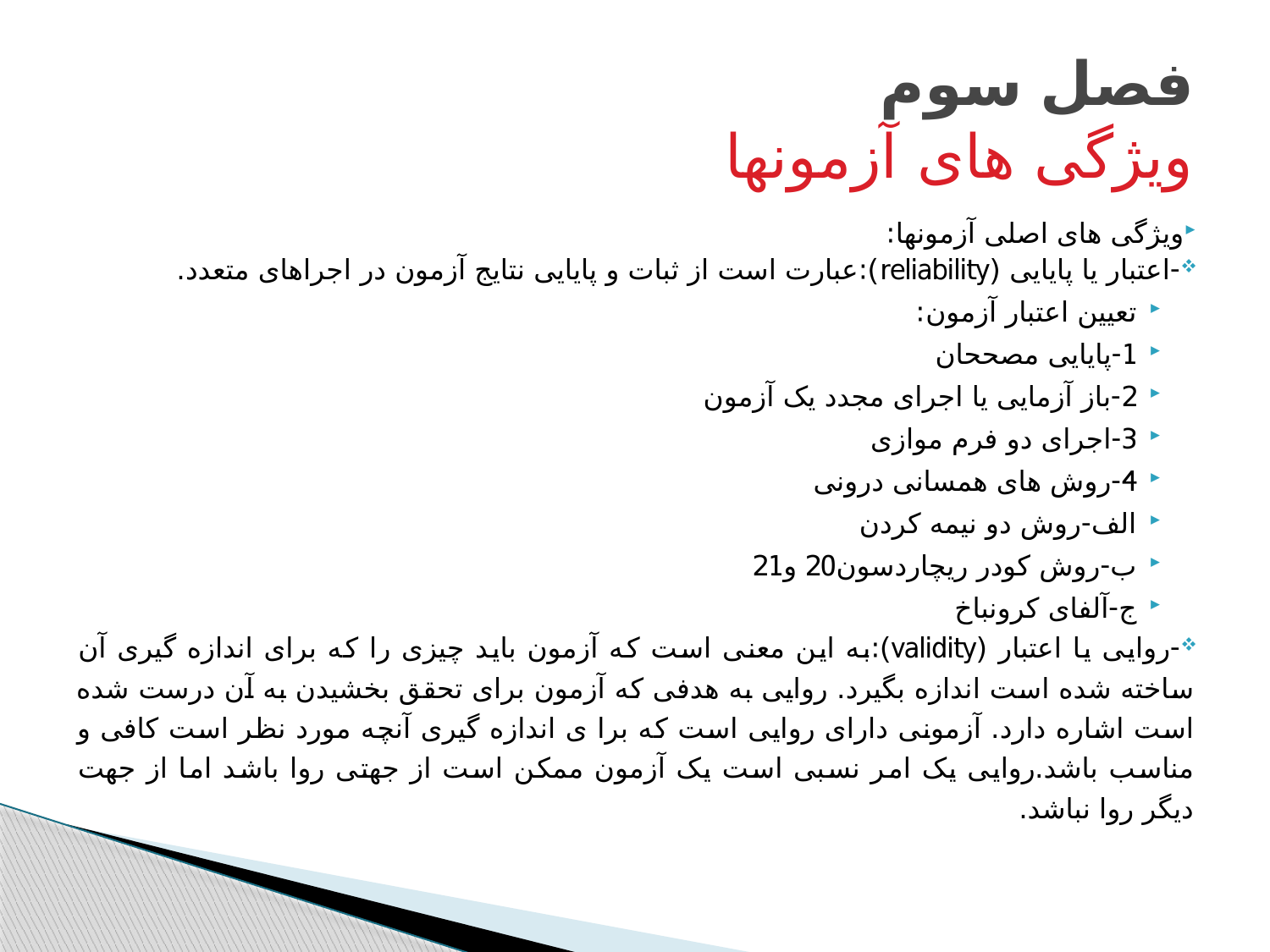

# فصل سوم ویژگی های آزمونها
ویژگی های اصلی آزمونها:
-اعتبار یا پایایی (reliability):عبارت است از ثبات و پایایی نتایج آزمون در اجراهای متعدد.
تعیین اعتبار آزمون:
1-پایایی مصححان
2-باز آزمایی یا اجرای مجدد یک آزمون
3-اجرای دو فرم موازی
4-روش های همسانی درونی
الف-روش دو نیمه کردن
ب-روش کودر ریچاردسون20 و21
ج-آلفای کرونباخ
-روایی یا اعتبار (validity):به این معنی است که آزمون باید چیزی را که برای اندازه گیری آن ساخته شده است اندازه بگیرد. روایی به هدفی که آزمون برای تحقق بخشیدن به آن درست شده است اشاره دارد. آزمونی دارای روایی است که برا ی اندازه گیری آنچه مورد نظر است کافی و مناسب باشد.روایی یک امر نسبی است یک آزمون ممکن است از جهتی روا باشد اما از جهت دیگر روا نباشد.